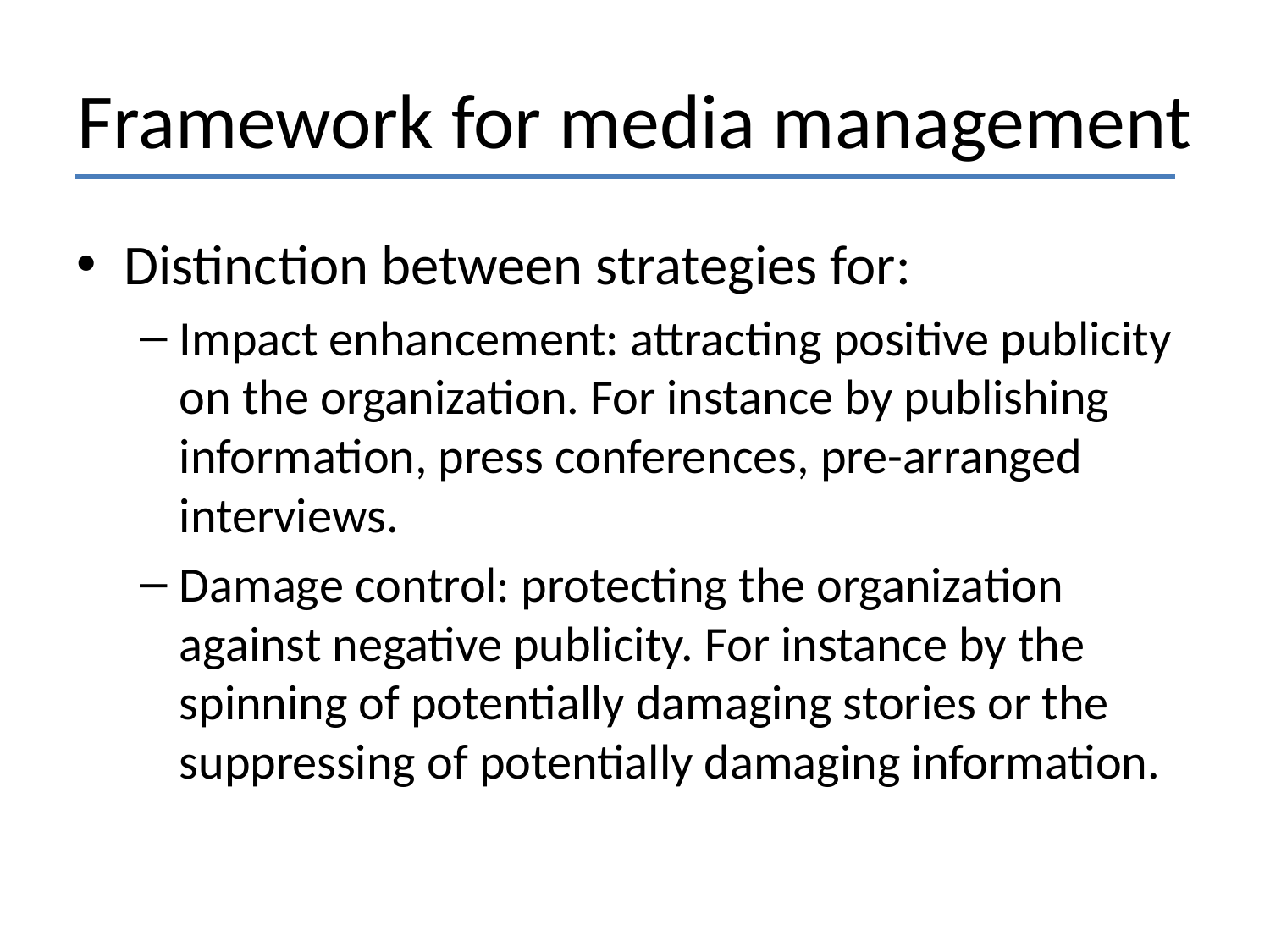

# Framework for media management
Distinction between strategies for:
Impact enhancement: attracting positive publicity on the organization. For instance by publishing information, press conferences, pre-arranged interviews.
Damage control: protecting the organization against negative publicity. For instance by the spinning of potentially damaging stories or the suppressing of potentially damaging information.